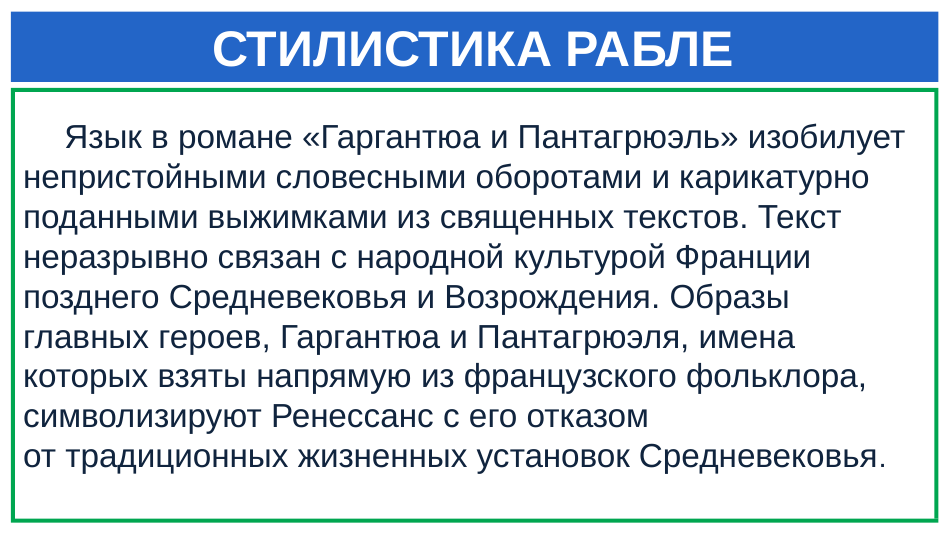

# СТИЛИСТИКА РАБЛЕ
     Язык в романе «Гаргантюа и Пантагрюэль» изобилует непристойными словесными оборотами и карикатурно поданными выжимками из священных текстов. Текст неразрывно связан с народной культурой Франции позднего Средневековья и Возрождения. Образы главных героев, Гаргантюа и Пантагрюэля, имена которых взяты напрямую из французского фольклора, символизируют Ренессанс с его отказом
от традиционных жизненных установок Средневековья.